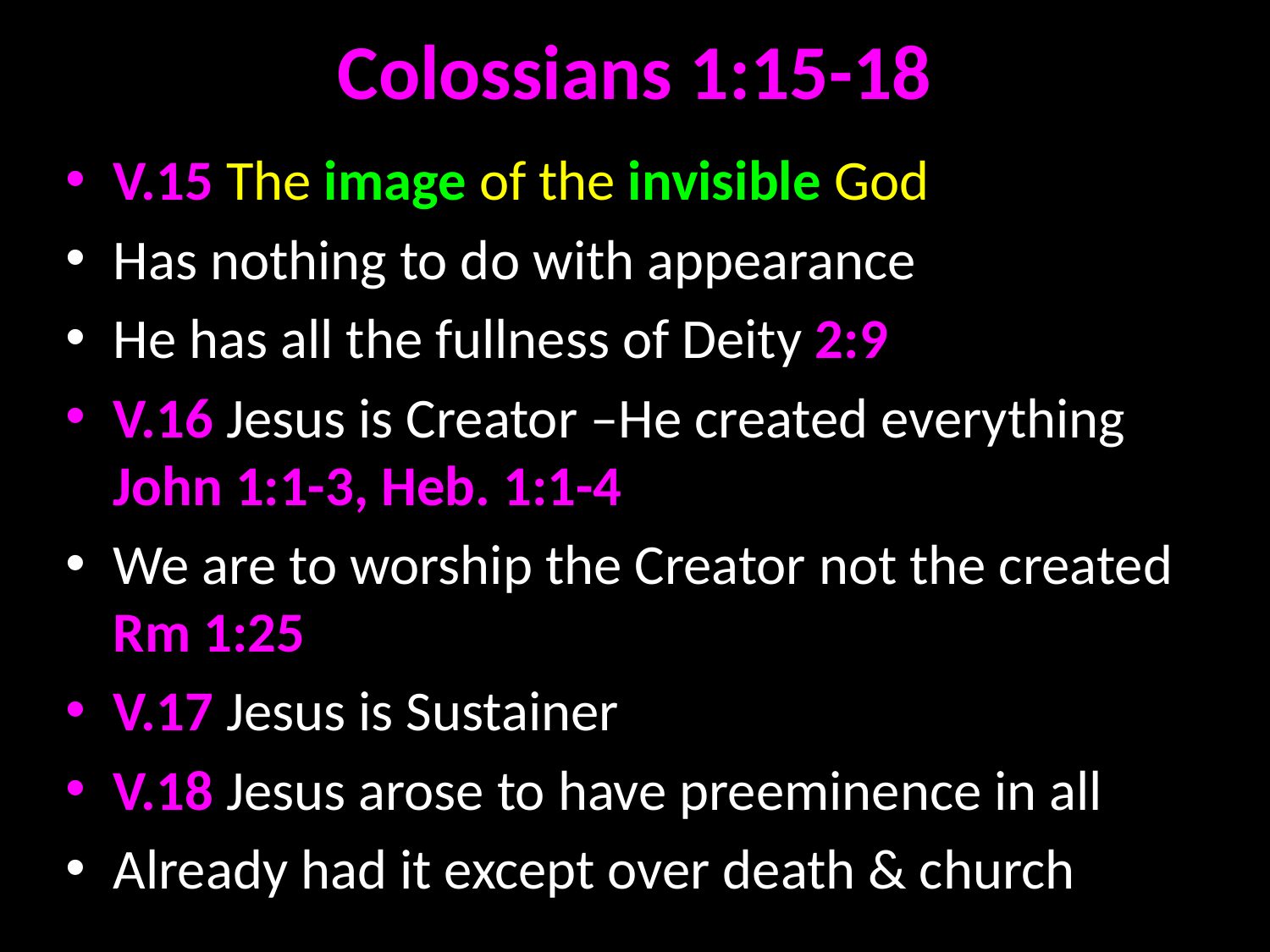

# Colossians 1:15-18
V.15 The image of the invisible God
Has nothing to do with appearance
He has all the fullness of Deity 2:9
V.16 Jesus is Creator –He created everything John 1:1-3, Heb. 1:1-4
We are to worship the Creator not the created Rm 1:25
V.17 Jesus is Sustainer
V.18 Jesus arose to have preeminence in all
Already had it except over death & church